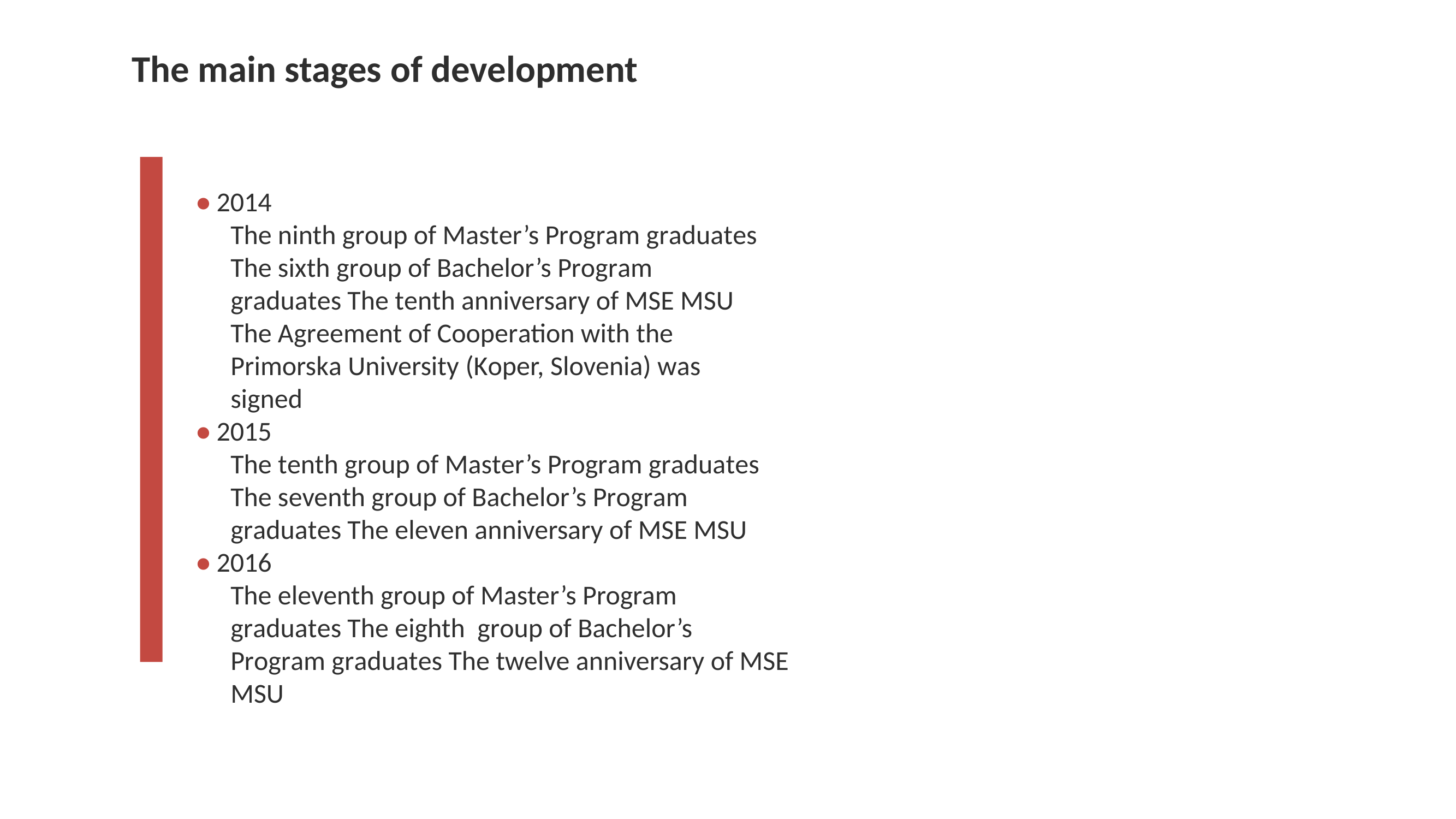

# The main stages of development

• 2014
The ninth group of Master’s Program graduates The sixth group of Bachelor’s Program graduates The tenth anniversary of MSE MSU
The Agreement of Cooperation with the Primorska University (Koper, Slovenia) was signed
• 2015
The tenth group of Master’s Program graduates
The seventh group of Bachelor’s Program graduates The eleven anniversary of MSE MSU
• 2016
The eleventh group of Master’s Program graduates The eighth  group of Bachelor’s Program graduates The twelve anniversary of MSE MSU